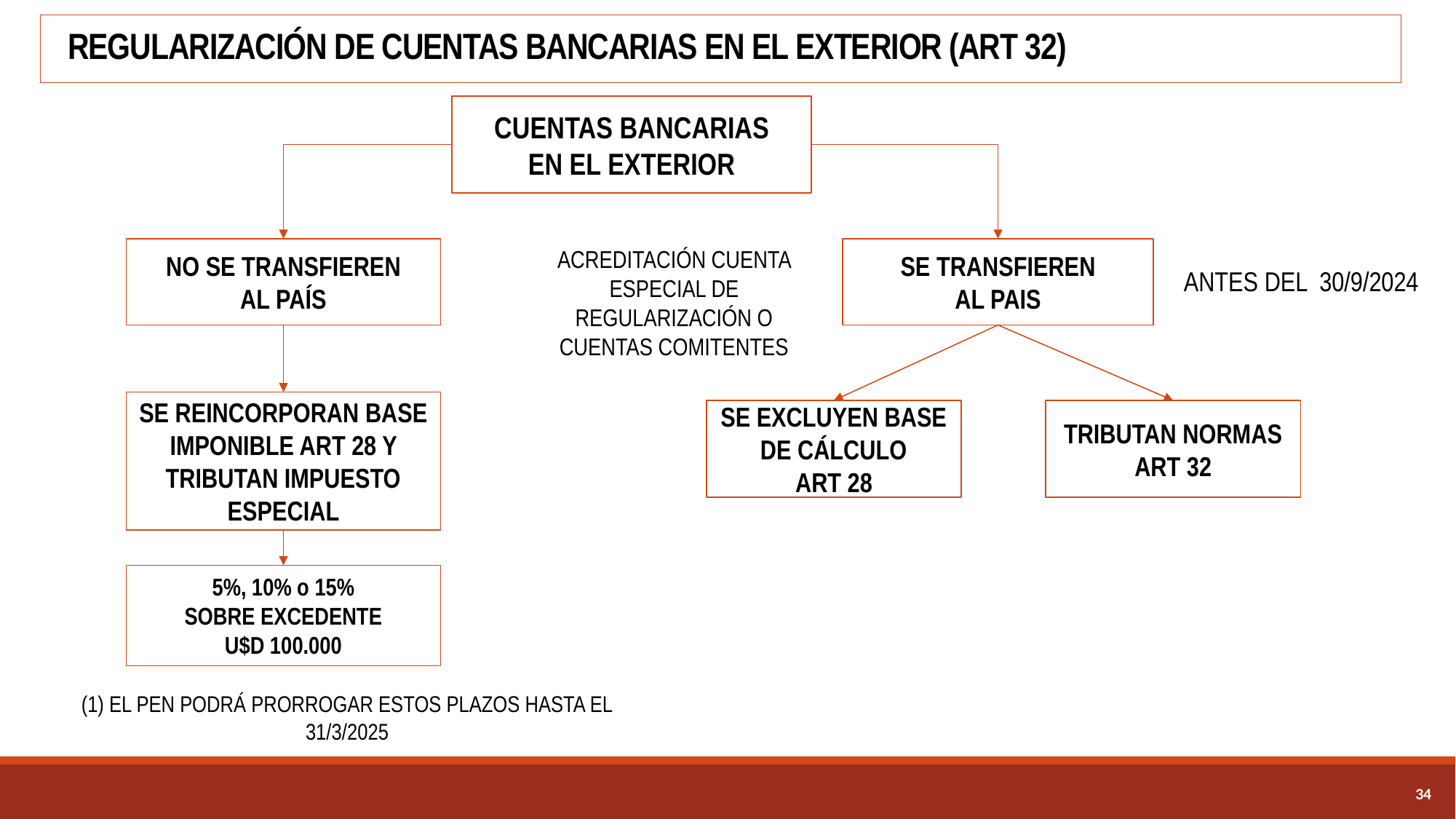

# REGULARIZACIÓN DE CUENTAS BANCARIAS EN EL EXTERIOR (ART 32)
CUENTAS BANCARIAS
EN EL EXTERIOR
ACREDITACIÓN CUENTA ESPECIAL DE REGULARIZACIÓN O CUENTAS COMITENTES
SE TRANSFIEREN
AL PAIS
NO SE TRANSFIEREN
AL PAÍS
ANTES DEL  30/9/2024
SE REINCORPORAN BASE IMPONIBLE ART 28 Y TRIBUTAN IMPUESTO ESPECIAL
SE EXCLUYEN BASE DE CÁLCULO
ART 28
TRIBUTAN NORMAS ART 32
5%, 10% o 15%
SOBRE EXCEDENTE
U$D 100.000
(1) EL PEN PODRÁ PRORROGAR ESTOS PLAZOS HASTA EL 31/3/2025
34